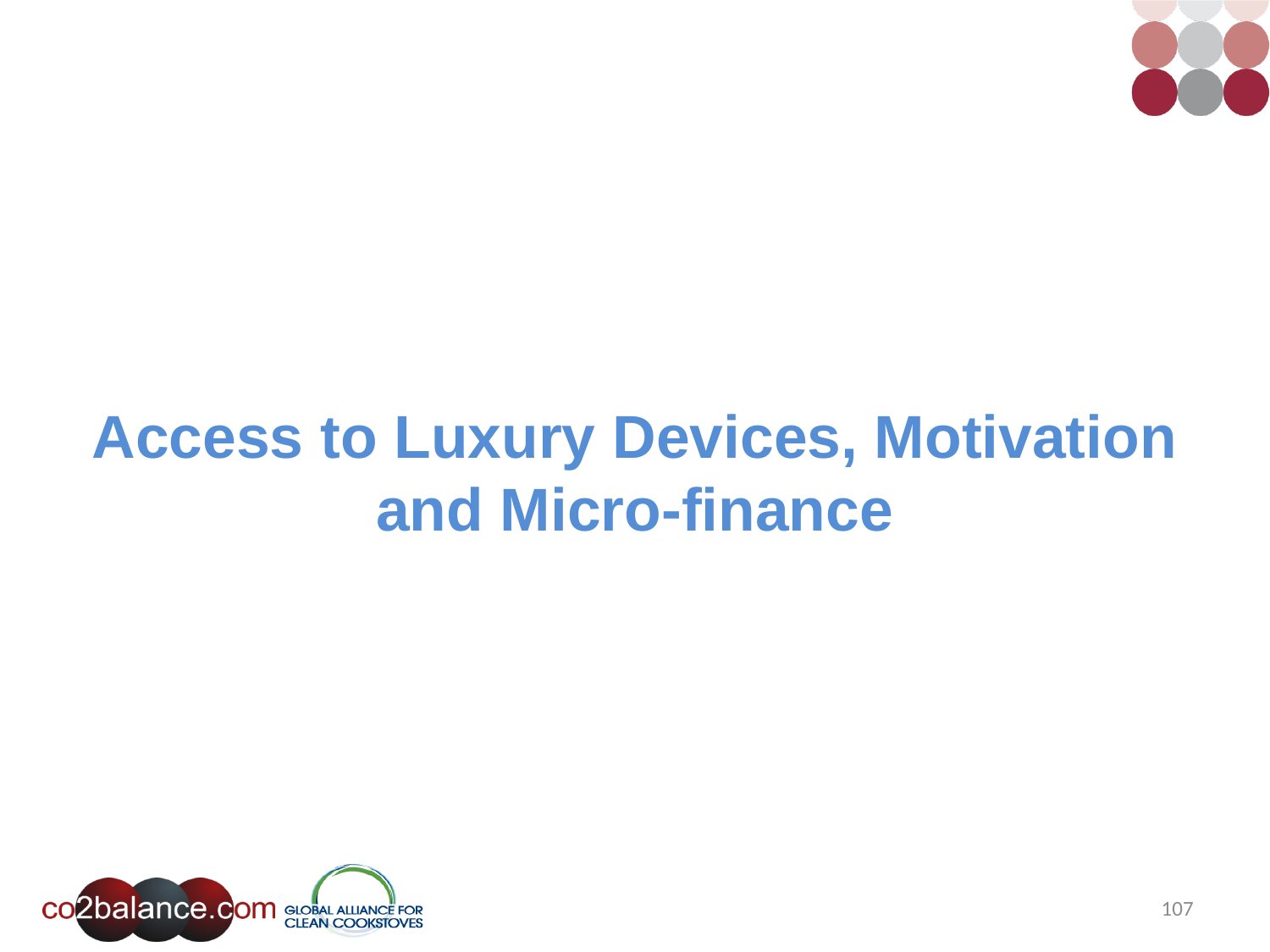

# Access to Luxury Devices, Motivation and Micro-finance
107